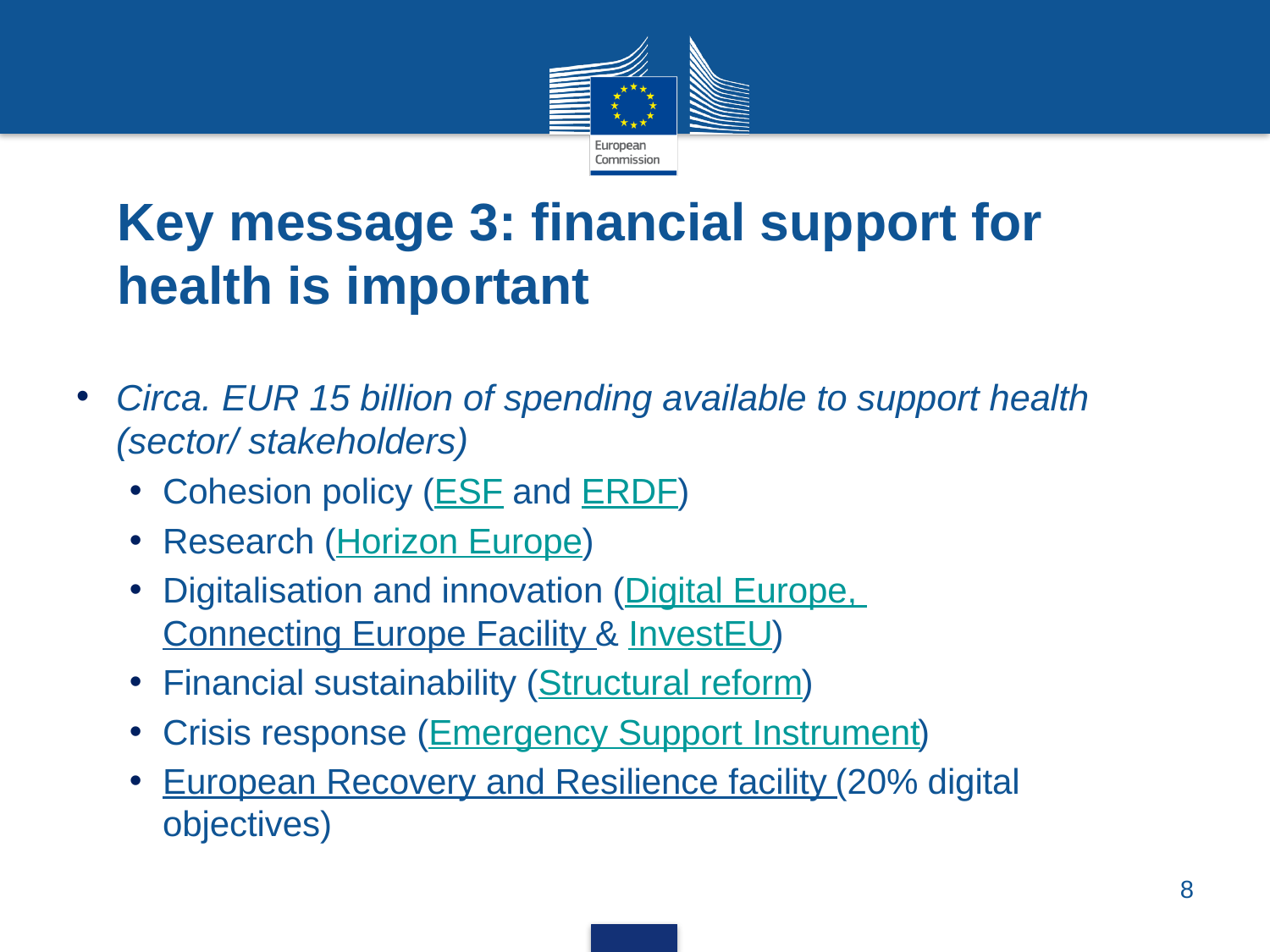

# Key message 3: financial support for health is important

Circa. EUR 15 billion of spending available to support health (sector/ stakeholders)
Cohesion policy (ESF and ERDF)
Research (Horizon Europe)
Digitalisation and innovation (Digital Europe, Connecting Europe Facility & InvestEU)
Financial sustainability (Structural reform)
Crisis response (Emergency Support Instrument)
European Recovery and Resilience facility (20% digital objectives)

8